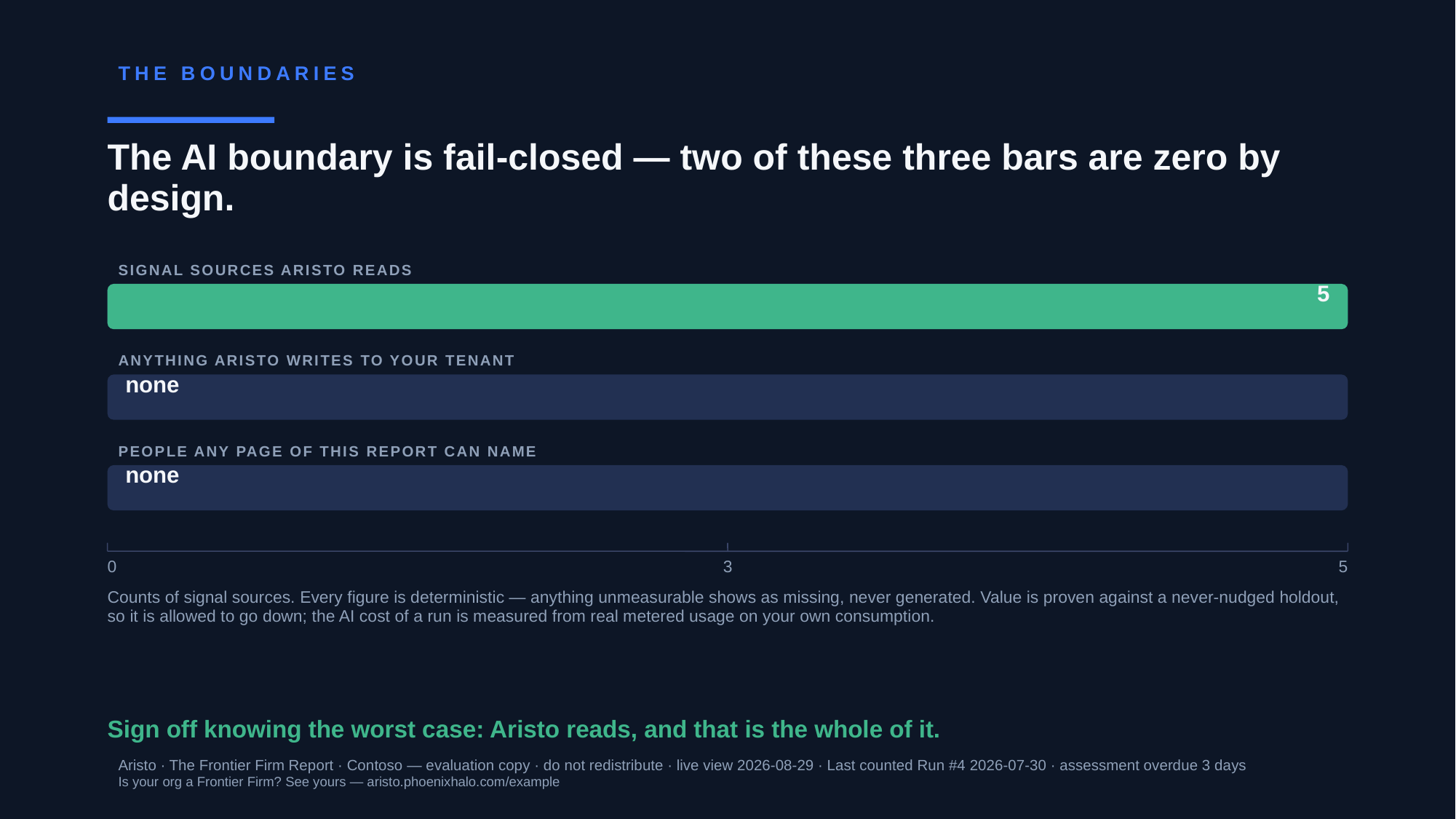

THE BOUNDARIES

The AI boundary is fail-closed — two of these three bars are zero by design.
Signal sources Aristo reads
5

Anything Aristo writes to your tenant
none

People any page of this report can name
none

0
3
5
Counts of signal sources. Every figure is deterministic — anything unmeasurable shows as missing, never generated. Value is proven against a never-nudged holdout, so it is allowed to go down; the AI cost of a run is measured from real metered usage on your own consumption.
Sign off knowing the worst case: Aristo reads, and that is the whole of it.
Aristo · The Frontier Firm Report · Contoso — evaluation copy · do not redistribute · live view 2026-08-29 · Last counted Run #4 2026-07-30 · assessment overdue 3 days
Is your org a Frontier Firm? See yours — aristo.phoenixhalo.com/example